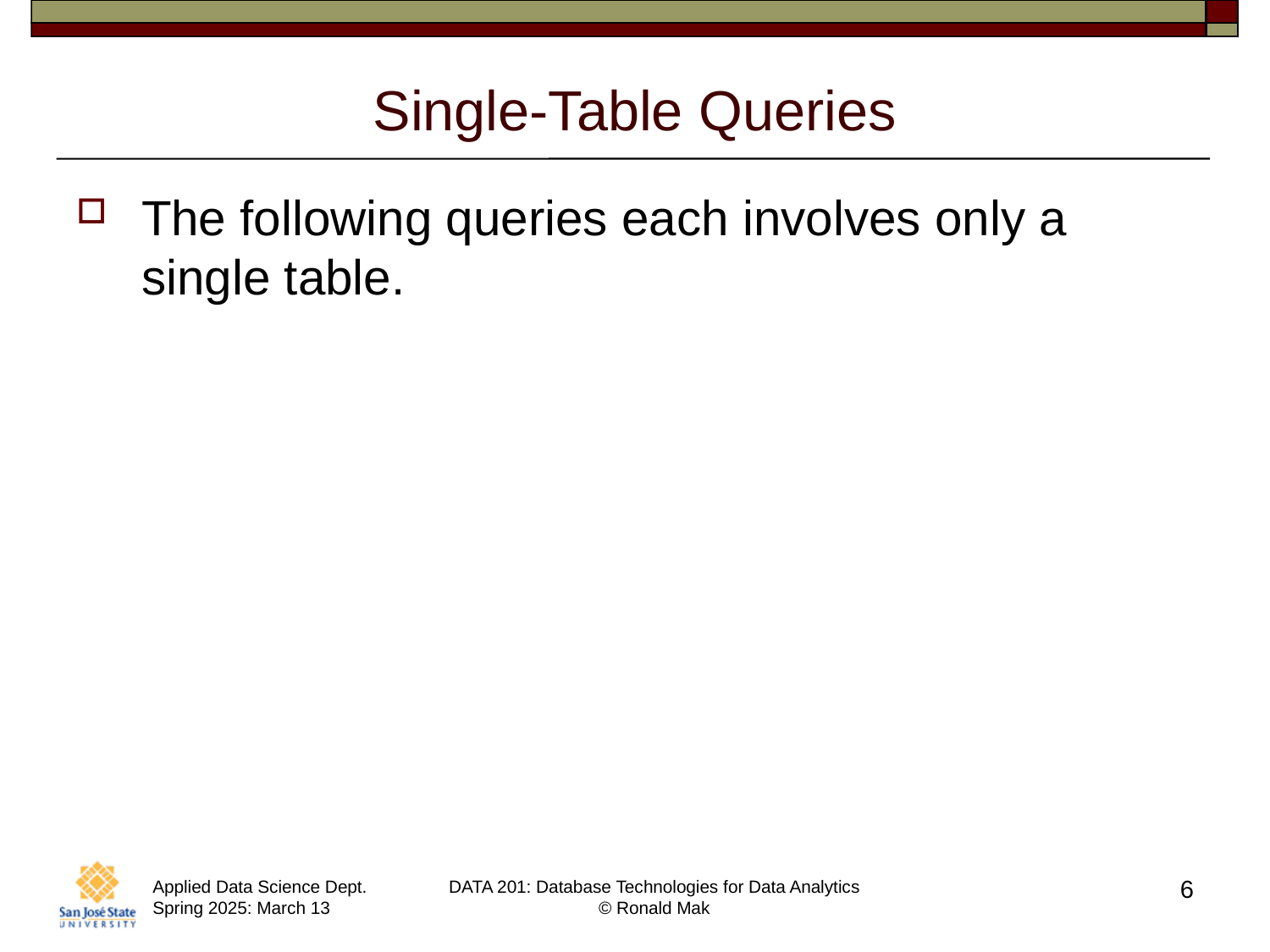

# Single-Table Queries
The following queries each involves only a single table.
6